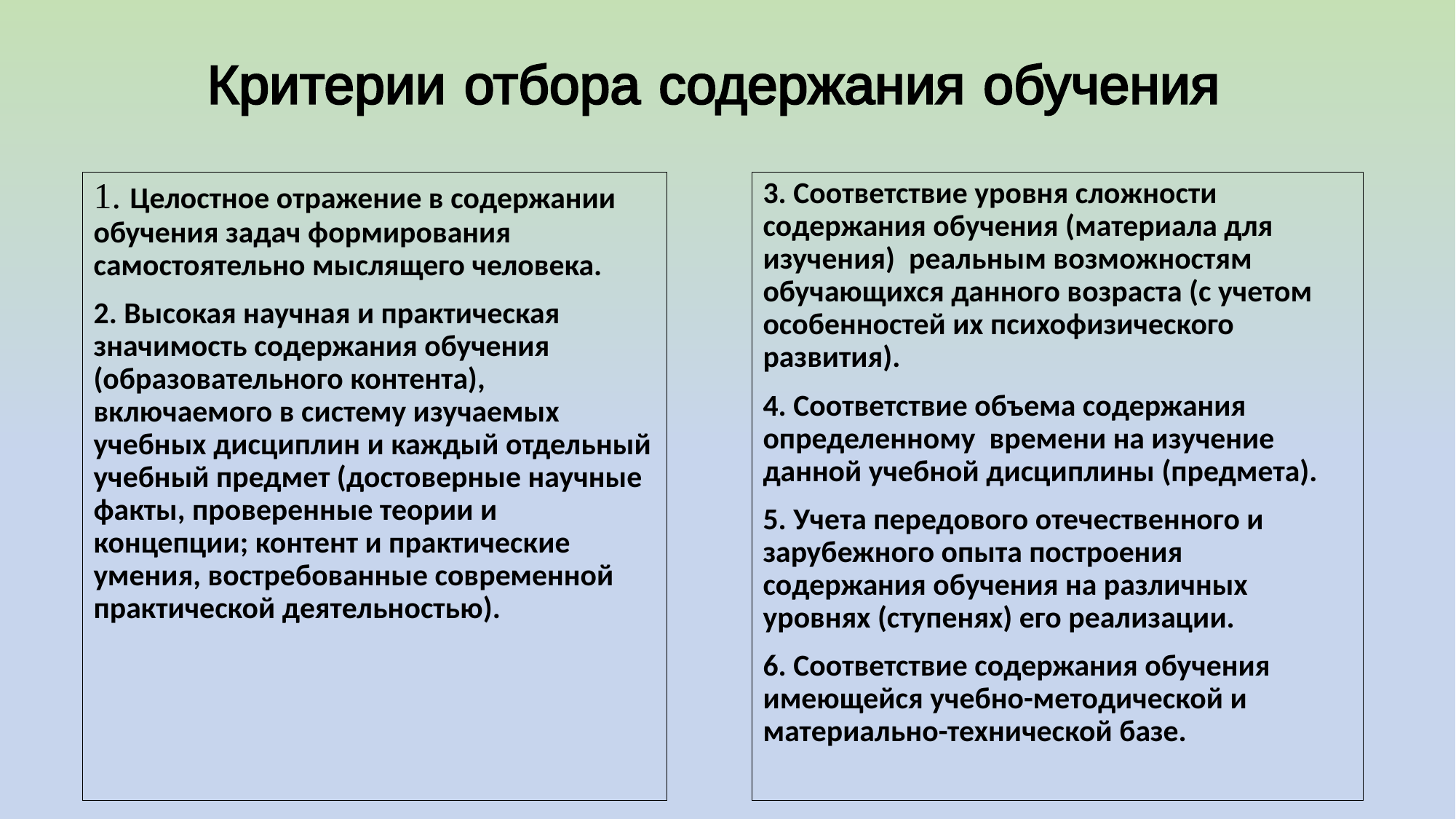

# Критерии отбора содержания обучения
3. Соответствие уровня сложности содержания обучения (материала для изучения)  реальным возможностям обучающихся данного возраста (с учетом особенностей их психофизического развития).
4. Соответствие объема содержания определенному  времени на изучение данной учебной дисциплины (предмета).
5. Учета передового отечественного и зарубежного опыта построения содержания обучения на различных уровнях (ступенях) его реализации.
6. Соответствие содержания обучения имеющейся учебно-методической и материально-технической базе.

1. Целостное отражение в содержании обучения задач формирования самостоятельно мыслящего человека.
2. Высокая научная и практическая  значимость содержания обучения (образовательного контента), включаемого в систему изучаемых учебных дисциплин и каждый отдельный учебный предмет (достоверные научные факты, проверенные теории и концепции; контент и практические умения, востребованные современной практической деятельностью).